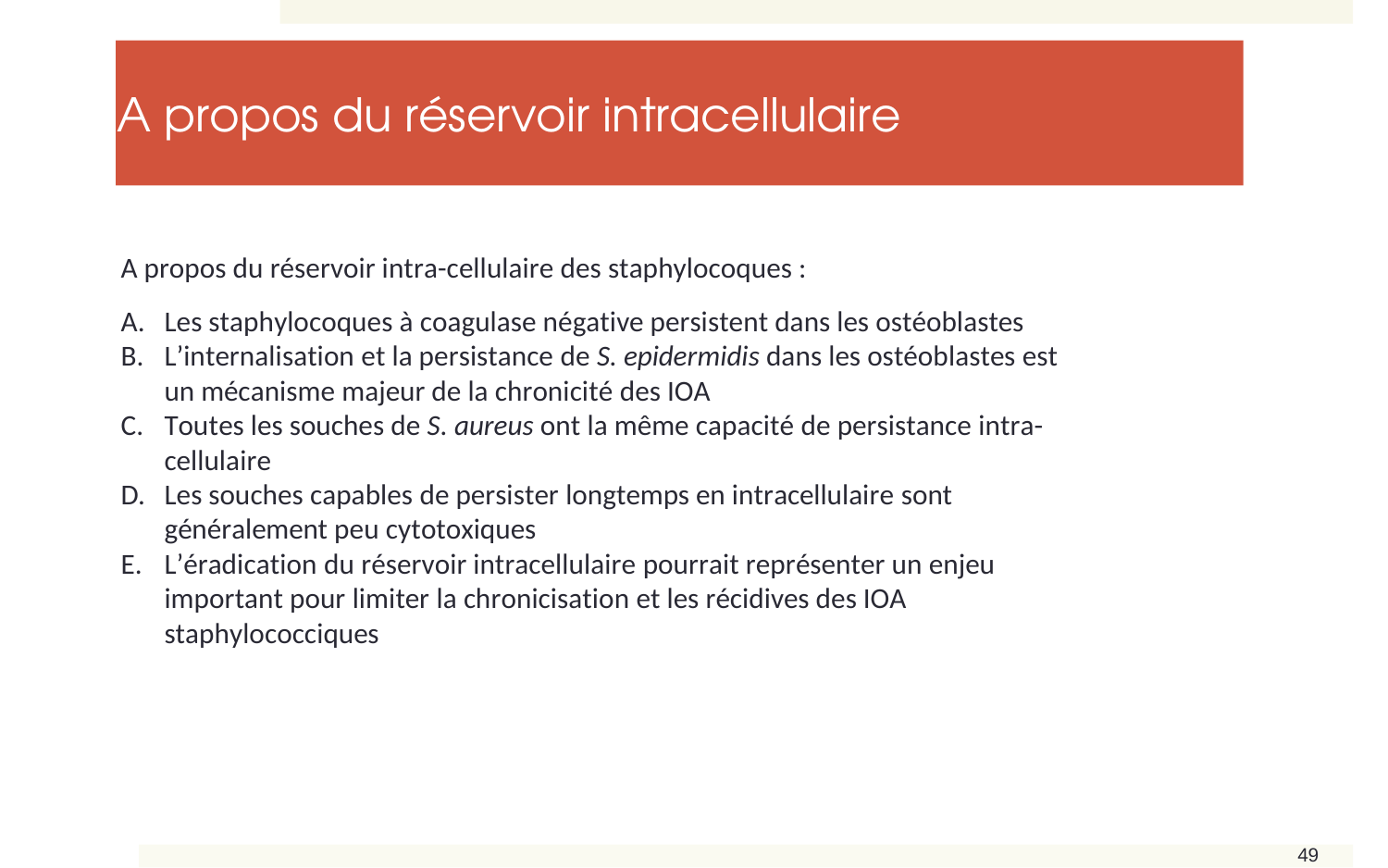

# A propos du réservoir intracellulaire
A propos du réservoir intra-cellulaire des staphylocoques :
Les staphylocoques à coagulase négative persistent dans les ostéoblastes
L’internalisation et la persistance de S. epidermidis dans les ostéoblastes est un mécanisme majeur de la chronicité des IOA
Toutes les souches de S. aureus ont la même capacité de persistance intra-cellulaire
Les souches capables de persister longtemps en intracellulaire sont généralement peu cytotoxiques
L’éradication du réservoir intracellulaire pourrait représenter un enjeu important pour limiter la chronicisation et les récidives des IOA staphylococciques